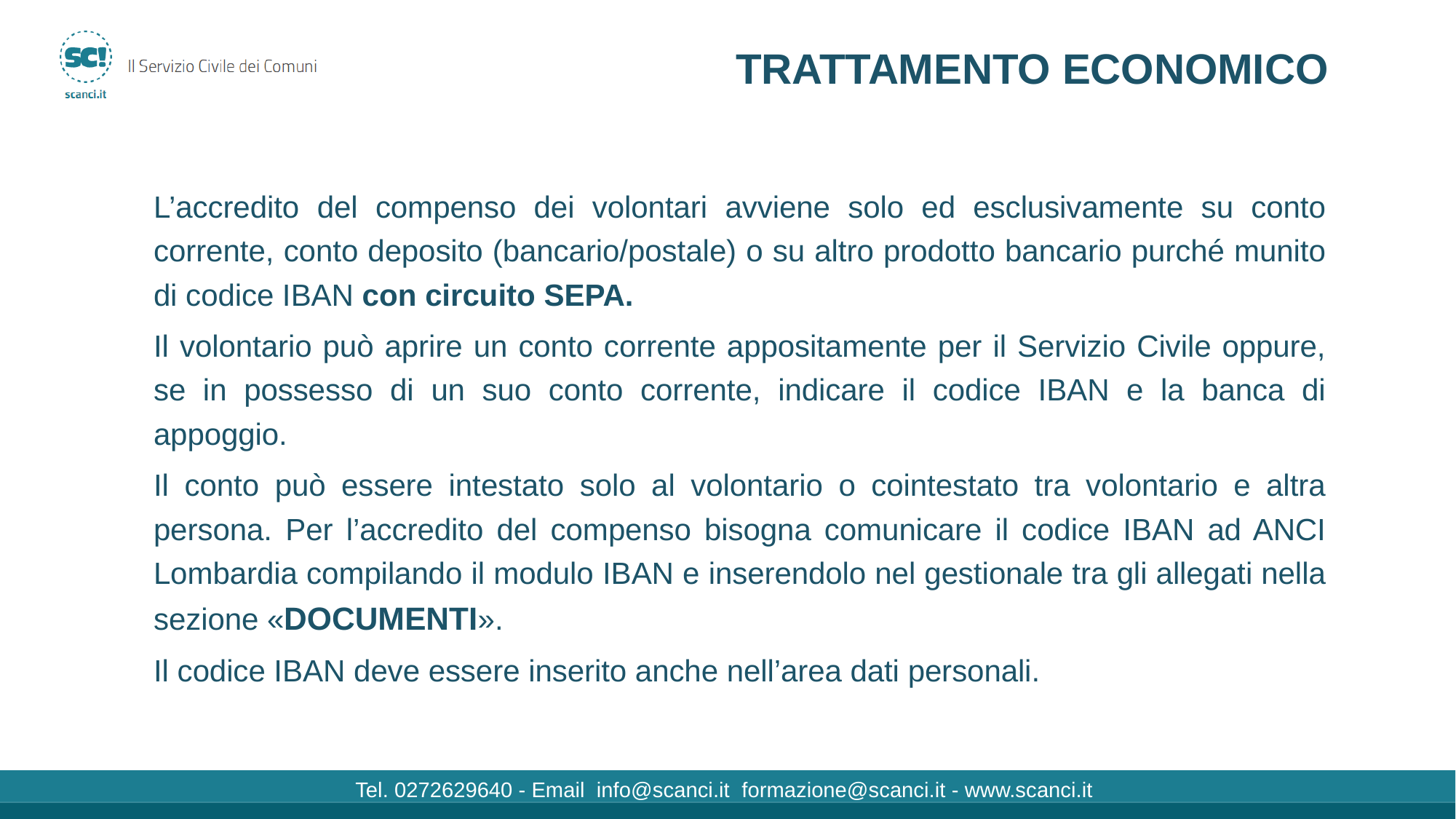

# TRATTAMENTO ECONOMICO
L’accredito del compenso dei volontari avviene solo ed esclusivamente su conto corrente, conto deposito (bancario/postale) o su altro prodotto bancario purché munito di codice IBAN con circuito SEPA.
Il volontario può aprire un conto corrente appositamente per il Servizio Civile oppure, se in possesso di un suo conto corrente, indicare il codice IBAN e la banca di appoggio.
Il conto può essere intestato solo al volontario o cointestato tra volontario e altra persona. Per l’accredito del compenso bisogna comunicare il codice IBAN ad ANCI Lombardia compilando il modulo IBAN e inserendolo nel gestionale tra gli allegati nella sezione «DOCUMENTI».
Il codice IBAN deve essere inserito anche nell’area dati personali.